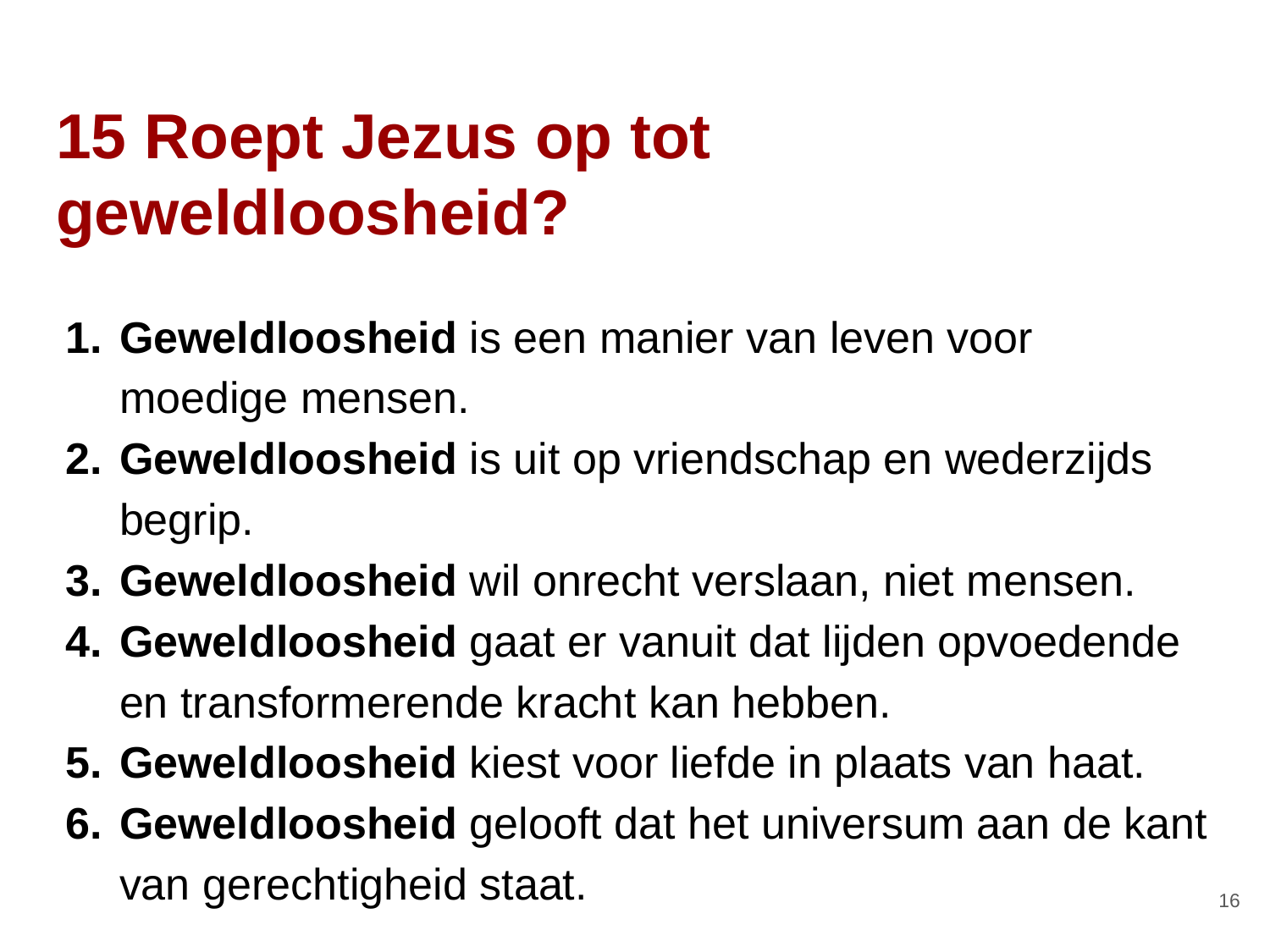

# 15 Roept Jezus op tot geweldloosheid?
Geweldloosheid is een manier van leven voor moedige mensen.
Geweldloosheid is uit op vriendschap en wederzijds begrip.
Geweldloosheid wil onrecht verslaan, niet mensen.
Geweldloosheid gaat er vanuit dat lijden opvoedende en transformerende kracht kan hebben.
Geweldloosheid kiest voor liefde in plaats van haat.
Geweldloosheid gelooft dat het universum aan de kant van gerechtigheid staat.
16